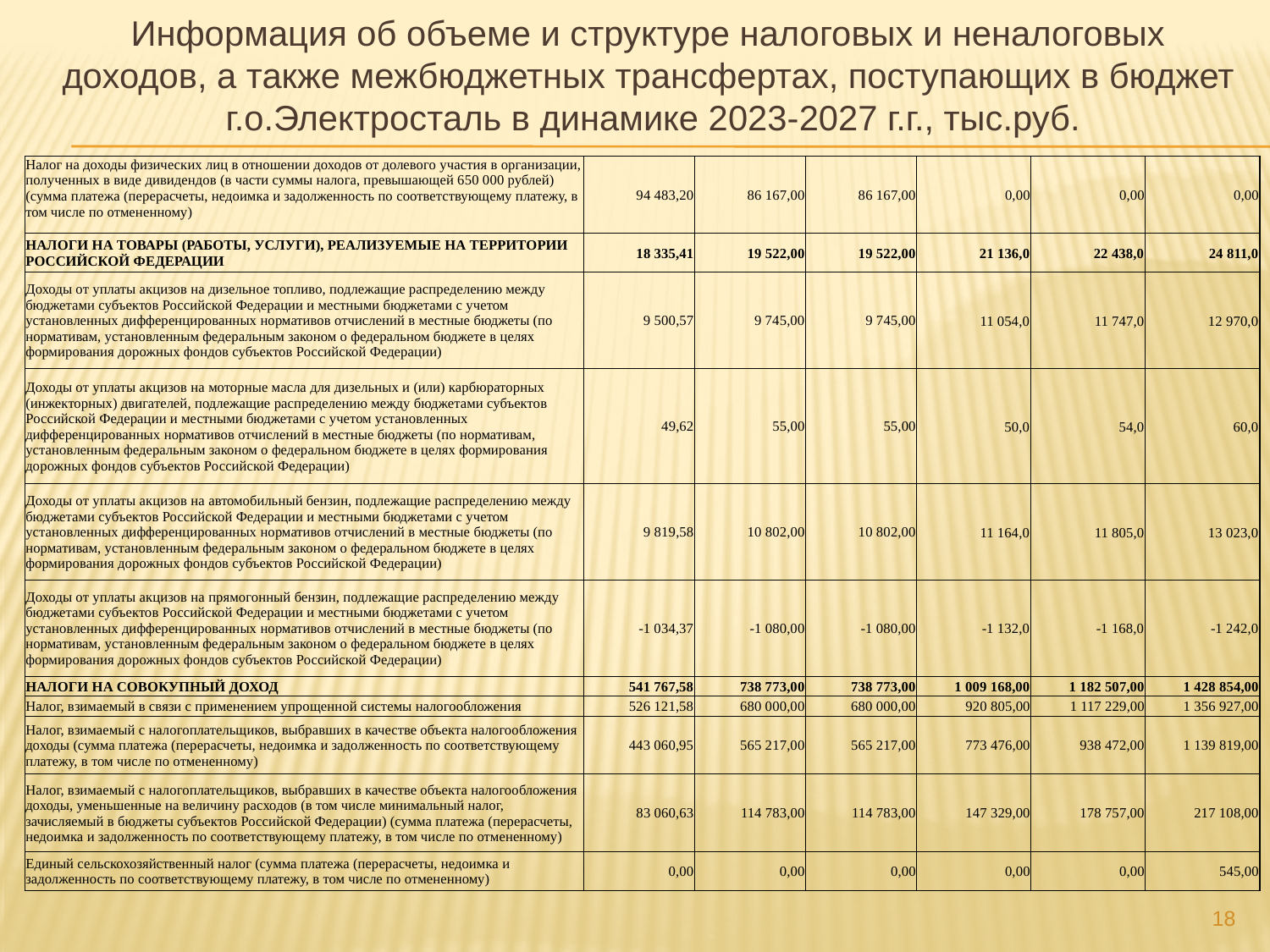

# Информация об объеме и структуре налоговых и неналоговых доходов, а также межбюджетных трансфертах, поступающих в бюджет  г.о.Электросталь в динамике 2023-2027 г.г., тыс.руб.
| Налог на доходы физических лиц в отношении доходов от долевого участия в организации, полученных в виде дивидендов (в части суммы налога, превышающей 650 000 рублей) (сумма платежа (перерасчеты, недоимка и задолженность по соответствующему платежу, в том числе по отмененному) | 94 483,20 | 86 167,00 | 86 167,00 | 0,00 | 0,00 | 0,00 |
| --- | --- | --- | --- | --- | --- | --- |
| НАЛОГИ НА ТОВАРЫ (РАБОТЫ, УСЛУГИ), РЕАЛИЗУЕМЫЕ НА ТЕРРИТОРИИ РОССИЙСКОЙ ФЕДЕРАЦИИ | 18 335,41 | 19 522,00 | 19 522,00 | 21 136,0 | 22 438,0 | 24 811,0 |
| Доходы от уплаты акцизов на дизельное топливо, подлежащие распределению между бюджетами субъектов Российской Федерации и местными бюджетами с учетом установленных дифференцированных нормативов отчислений в местные бюджеты (по нормативам, установленным федеральным законом о федеральном бюджете в целях формирования дорожных фондов субъектов Российской Федерации) | 9 500,57 | 9 745,00 | 9 745,00 | 11 054,0 | 11 747,0 | 12 970,0 |
| Доходы от уплаты акцизов на моторные масла для дизельных и (или) карбюраторных (инжекторных) двигателей, подлежащие распределению между бюджетами субъектов Российской Федерации и местными бюджетами с учетом установленных дифференцированных нормативов отчислений в местные бюджеты (по нормативам, установленным федеральным законом о федеральном бюджете в целях формирования дорожных фондов субъектов Российской Федерации) | 49,62 | 55,00 | 55,00 | 50,0 | 54,0 | 60,0 |
| Доходы от уплаты акцизов на автомобильный бензин, подлежащие распределению между бюджетами субъектов Российской Федерации и местными бюджетами с учетом установленных дифференцированных нормативов отчислений в местные бюджеты (по нормативам, установленным федеральным законом о федеральном бюджете в целях формирования дорожных фондов субъектов Российской Федерации) | 9 819,58 | 10 802,00 | 10 802,00 | 11 164,0 | 11 805,0 | 13 023,0 |
| Доходы от уплаты акцизов на прямогонный бензин, подлежащие распределению между бюджетами субъектов Российской Федерации и местными бюджетами с учетом установленных дифференцированных нормативов отчислений в местные бюджеты (по нормативам, установленным федеральным законом о федеральном бюджете в целях формирования дорожных фондов субъектов Российской Федерации) | -1 034,37 | -1 080,00 | -1 080,00 | -1 132,0 | -1 168,0 | -1 242,0 |
| НАЛОГИ НА СОВОКУПНЫЙ ДОХОД | 541 767,58 | 738 773,00 | 738 773,00 | 1 009 168,00 | 1 182 507,00 | 1 428 854,00 |
| Налог, взимаемый в связи с применением упрощенной системы налогообложения | 526 121,58 | 680 000,00 | 680 000,00 | 920 805,00 | 1 117 229,00 | 1 356 927,00 |
| Налог, взимаемый с налогоплательщиков, выбравших в качестве объекта налогообложения доходы (сумма платежа (перерасчеты, недоимка и задолженность по соответствующему платежу, в том числе по отмененному) | 443 060,95 | 565 217,00 | 565 217,00 | 773 476,00 | 938 472,00 | 1 139 819,00 |
| Налог, взимаемый с налогоплательщиков, выбравших в качестве объекта налогообложения доходы, уменьшенные на величину расходов (в том числе минимальный налог, зачисляемый в бюджеты субъектов Российской Федерации) (сумма платежа (перерасчеты, недоимка и задолженность по соответствующему платежу, в том числе по отмененному) | 83 060,63 | 114 783,00 | 114 783,00 | 147 329,00 | 178 757,00 | 217 108,00 |
| Единый сельскохозяйственный налог (сумма платежа (перерасчеты, недоимка и задолженность по соответствующему платежу, в том числе по отмененному) | 0,00 | 0,00 | 0,00 | 0,00 | 0,00 | 545,00 |
18